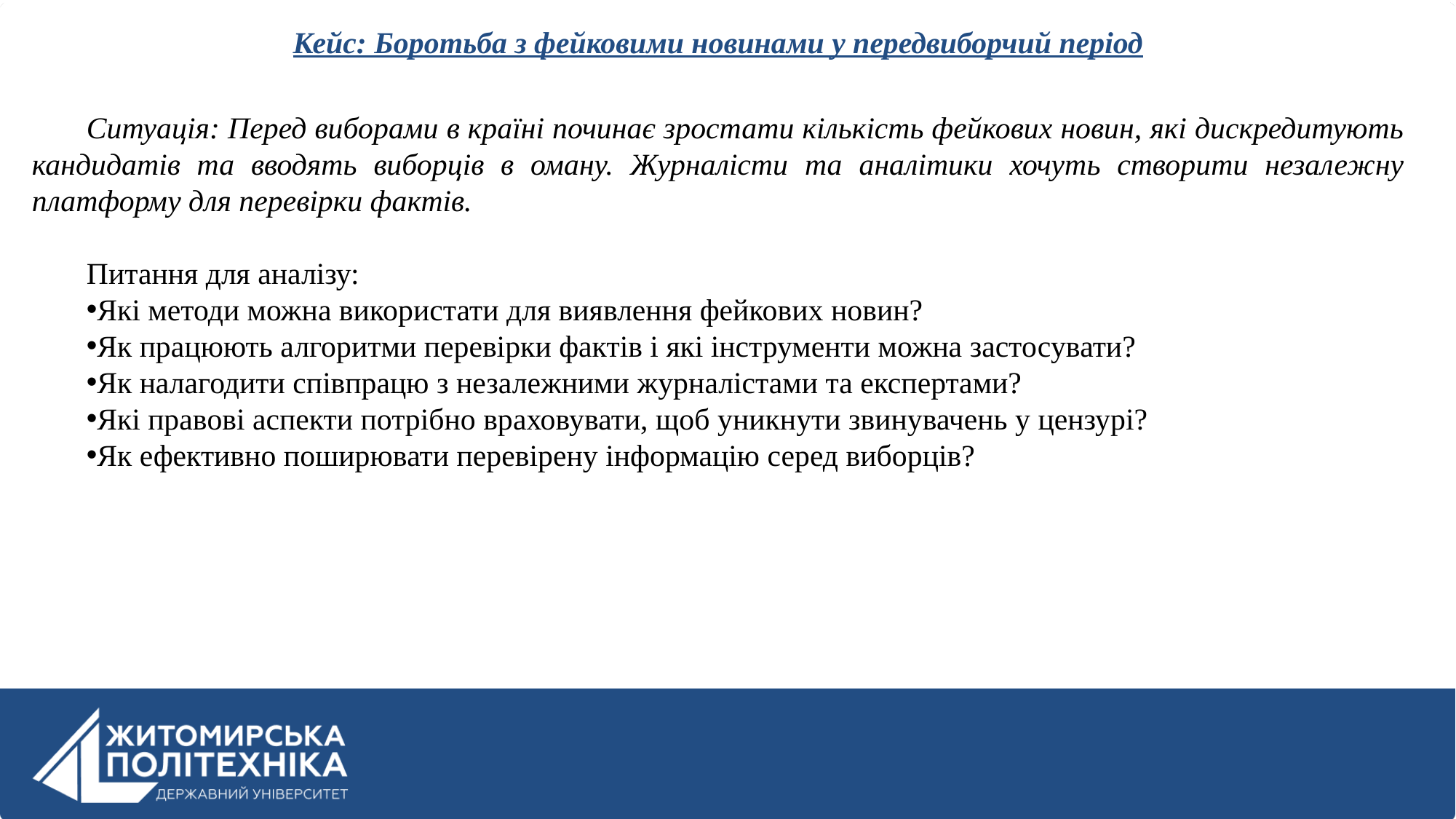

Кейс: Боротьба з фейковими новинами у передвиборчий період

Ситуація: Перед виборами в країні починає зростати кількість фейкових новин, які дискредитують кандидатів та вводять виборців в оману. Журналісти та аналітики хочуть створити незалежну платформу для перевірки фактів.

Питання для аналізу:
Які методи можна використати для виявлення фейкових новин?
Як працюють алгоритми перевірки фактів і які інструменти можна застосувати?
Як налагодити співпрацю з незалежними журналістами та експертами?
Які правові аспекти потрібно враховувати, щоб уникнути звинувачень у цензурі?
Як ефективно поширювати перевірену інформацію серед виборців?